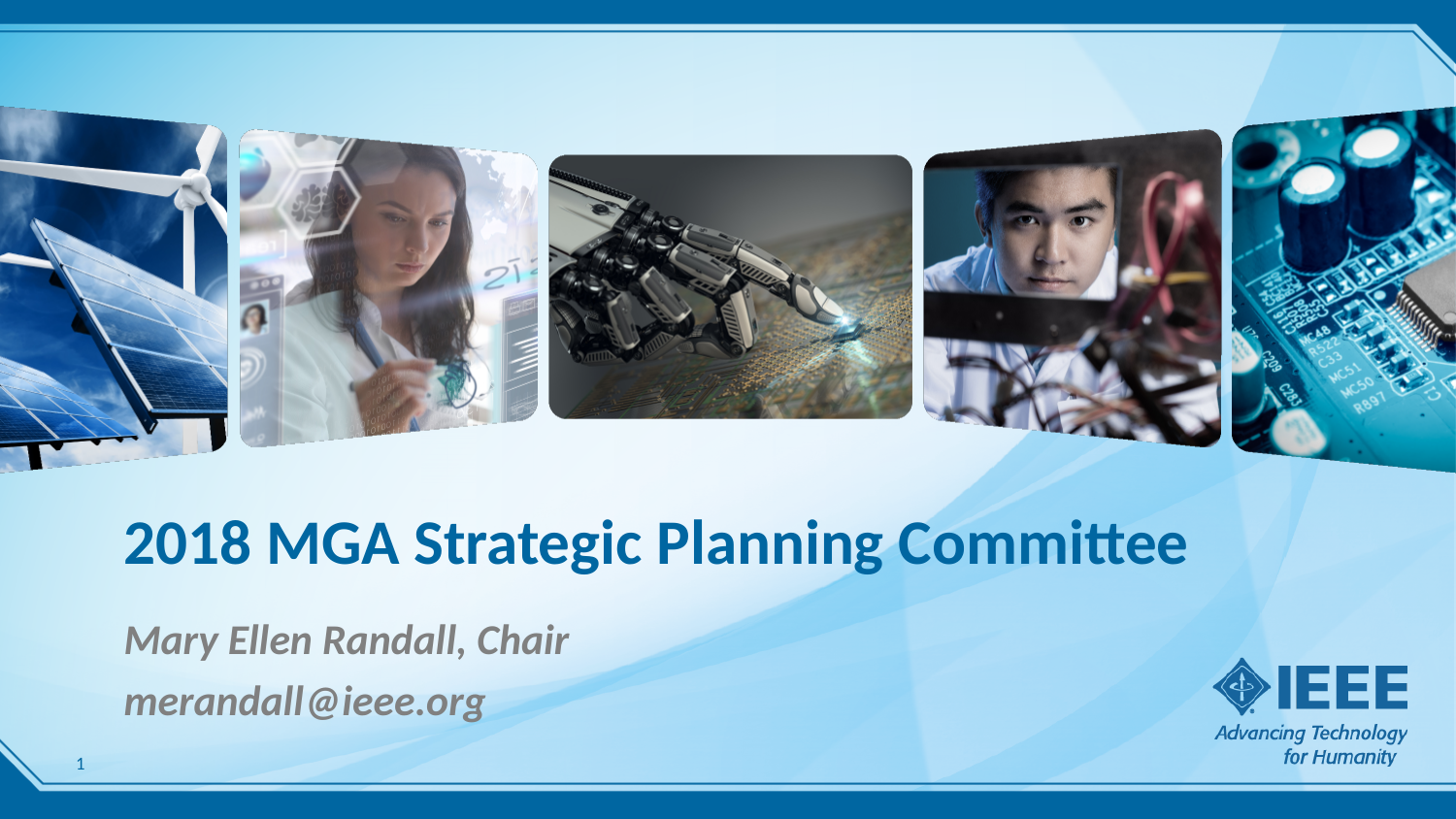

# 2018 MGA Strategic Planning Committee
Mary Ellen Randall, Chair
merandall@ieee.org

1